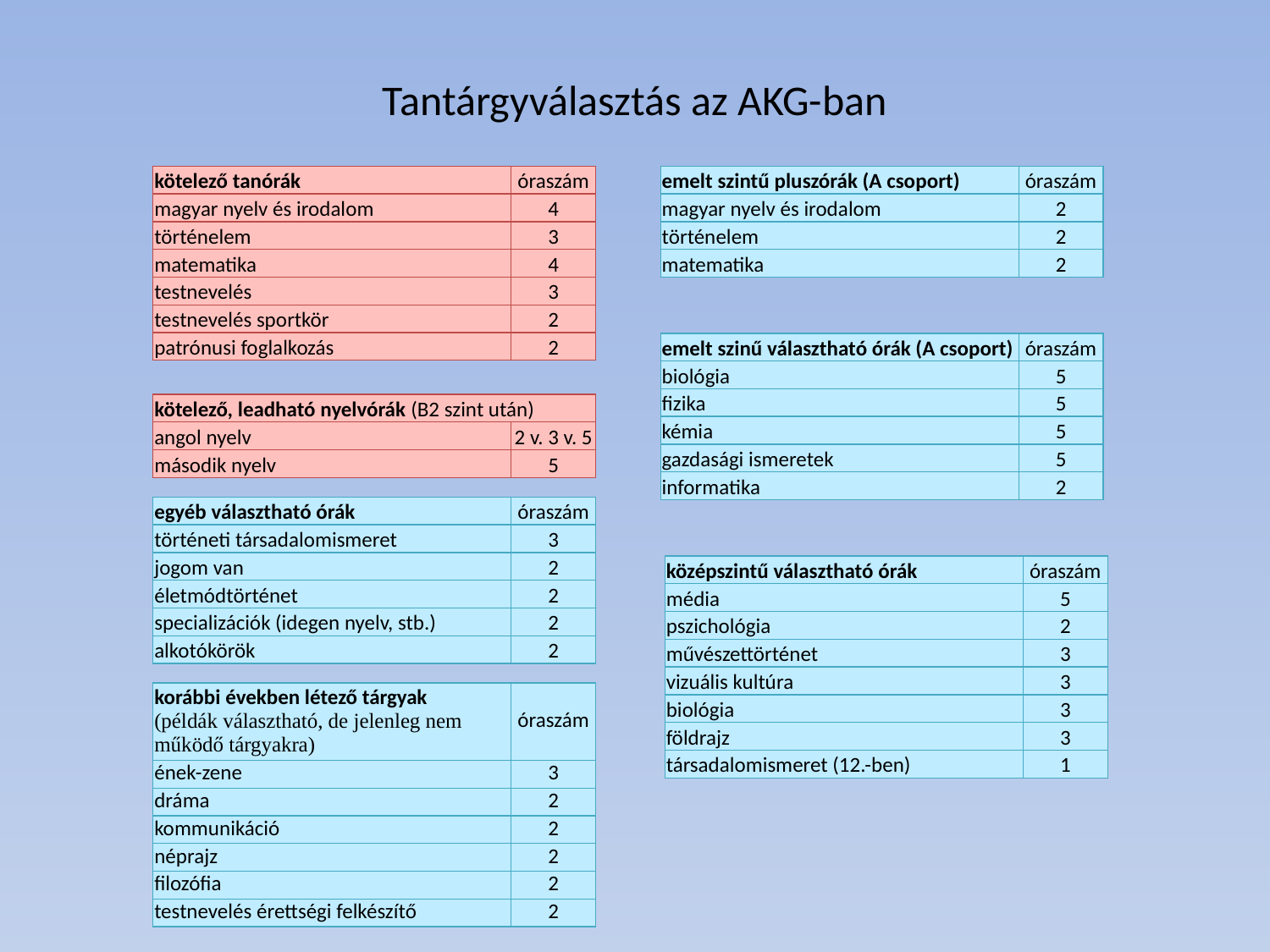

Tantárgyválasztás az AKG-ban
| kötelező tanórák | óraszám |
| --- | --- |
| magyar nyelv és irodalom | 4 |
| történelem | 3 |
| matematika | 4 |
| testnevelés | 3 |
| testnevelés sportkör | 2 |
| patrónusi foglalkozás | 2 |
| emelt szintű pluszórák (A csoport) | óraszám |
| --- | --- |
| magyar nyelv és irodalom | 2 |
| történelem | 2 |
| matematika | 2 |
| emelt szinű választható órák (A csoport) | óraszám |
| --- | --- |
| biológia | 5 |
| fizika | 5 |
| kémia | 5 |
| gazdasági ismeretek | 5 |
| informatika | 2 |
| kötelező, leadható nyelvórák (B2 szint után) |  |
| --- | --- |
| angol nyelv | 2 v. 3 v. 5 |
| második nyelv | 5 |
| egyéb választható órák | óraszám |
| --- | --- |
| történeti társadalomismeret | 3 |
| jogom van | 2 |
| életmódtörténet | 2 |
| specializációk (idegen nyelv, stb.) | 2 |
| alkotókörök | 2 |
| középszintű választható órák | óraszám |
| --- | --- |
| média | 5 |
| pszichológia | 2 |
| művészettörténet | 3 |
| vizuális kultúra | 3 |
| biológia | 3 |
| földrajz | 3 |
| társadalomismeret (12.-ben) | 1 |
| korábbi években létező tárgyak (példák választható, de jelenleg nem működő tárgyakra) | óraszám |
| --- | --- |
| ének-zene | 3 |
| dráma | 2 |
| kommunikáció | 2 |
| néprajz | 2 |
| filozófia | 2 |
| testnevelés érettségi felkészítő | 2 |